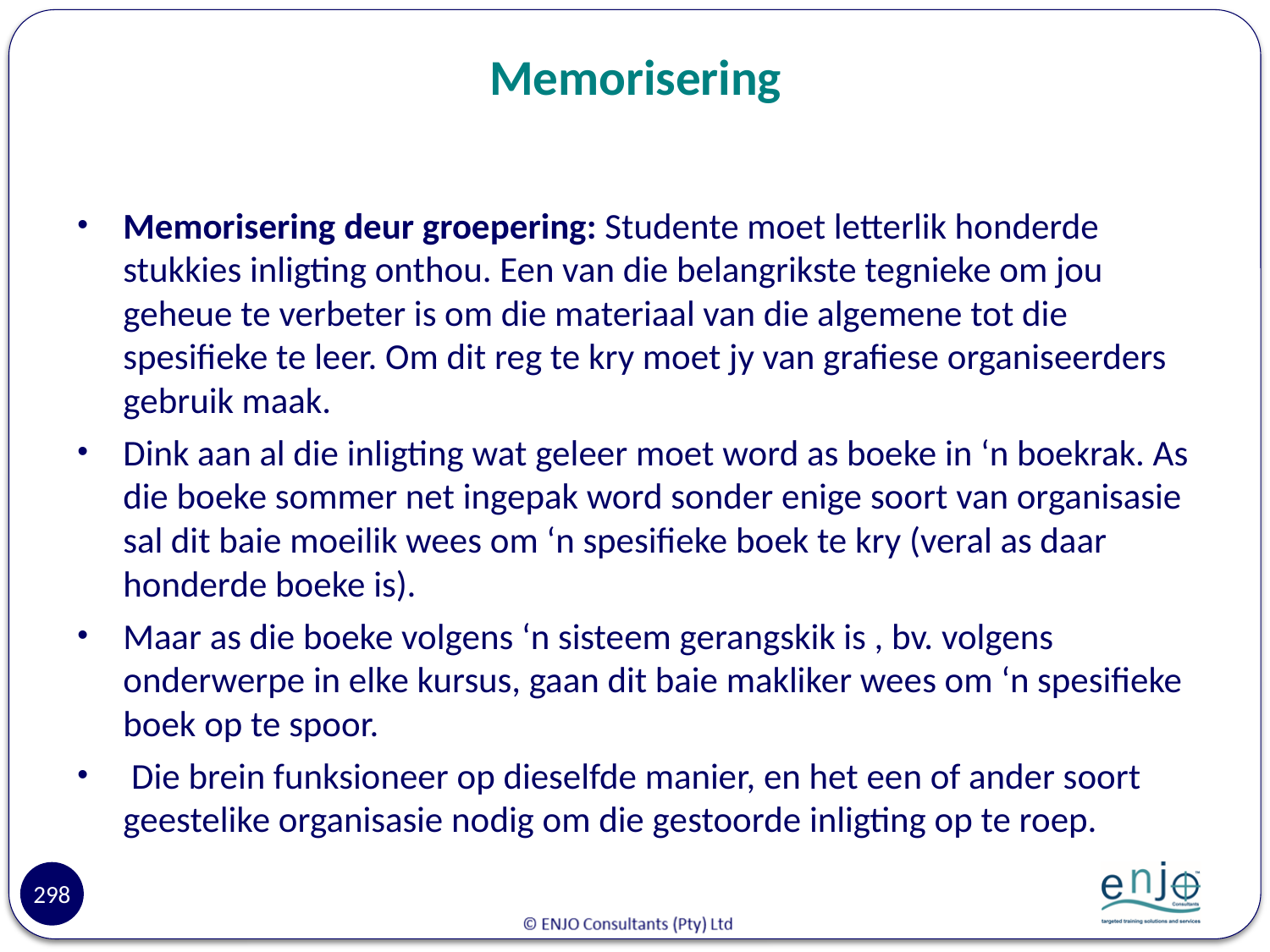

# Memorisering
Memorisering deur groepering: Studente moet letterlik honderde stukkies inligting onthou. Een van die belangrikste tegnieke om jou geheue te verbeter is om die materiaal van die algemene tot die spesifieke te leer. Om dit reg te kry moet jy van grafiese organiseerders gebruik maak.
Dink aan al die inligting wat geleer moet word as boeke in ‘n boekrak. As die boeke sommer net ingepak word sonder enige soort van organisasie sal dit baie moeilik wees om ‘n spesifieke boek te kry (veral as daar honderde boeke is).
Maar as die boeke volgens ‘n sisteem gerangskik is , bv. volgens onderwerpe in elke kursus, gaan dit baie makliker wees om ‘n spesifieke boek op te spoor.
 Die brein funksioneer op dieselfde manier, en het een of ander soort geestelike organisasie nodig om die gestoorde inligting op te roep.
298